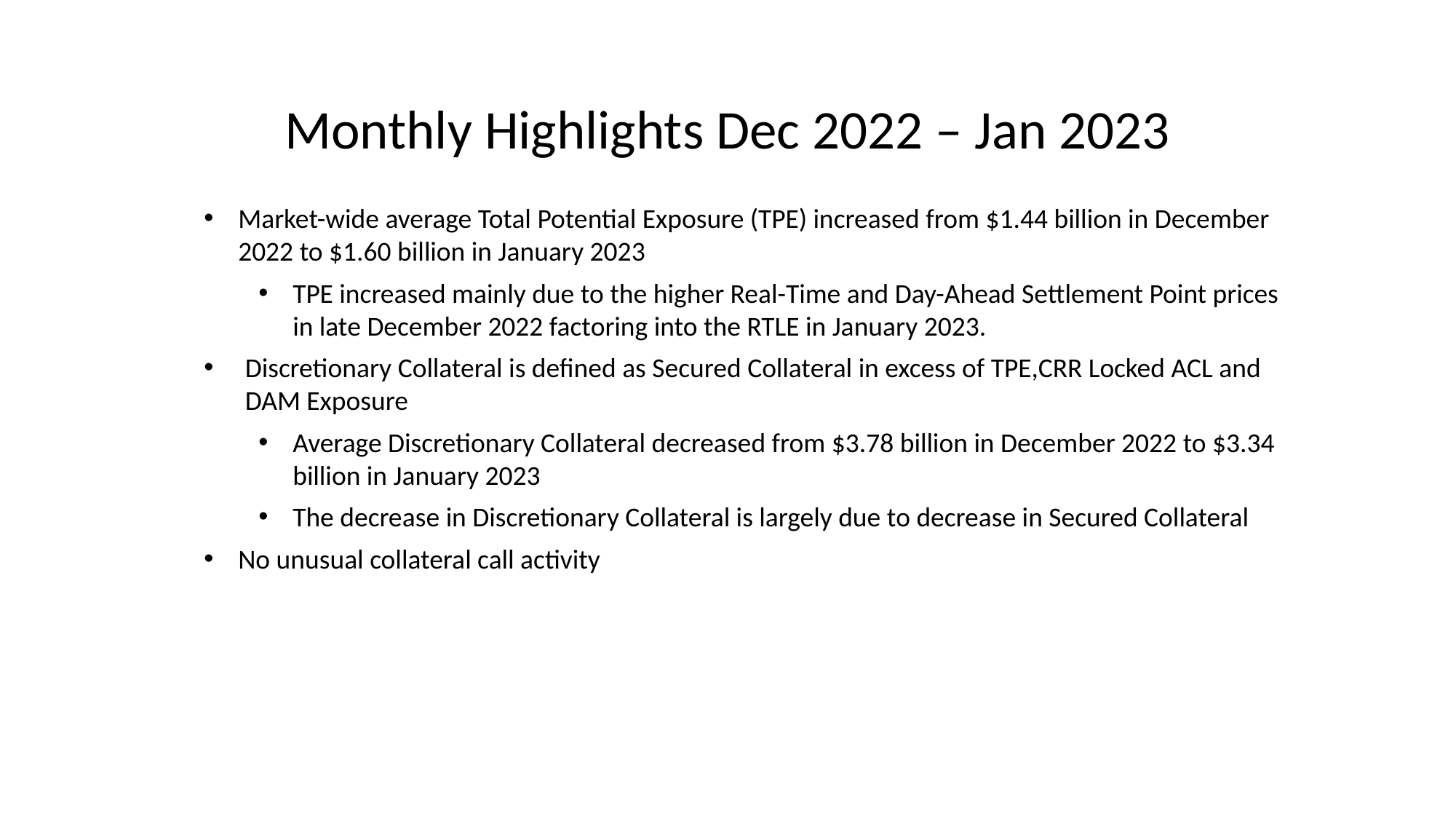

# Monthly Highlights Dec 2022 – Jan 2023
Market-wide average Total Potential Exposure (TPE) increased from $1.44 billion in December 2022 to $1.60 billion in January 2023
TPE increased mainly due to the higher Real-Time and Day-Ahead Settlement Point prices in late December 2022 factoring into the RTLE in January 2023.
Discretionary Collateral is defined as Secured Collateral in excess of TPE,CRR Locked ACL and DAM Exposure
Average Discretionary Collateral decreased from $3.78 billion in December 2022 to $3.34 billion in January 2023
The decrease in Discretionary Collateral is largely due to decrease in Secured Collateral
No unusual collateral call activity